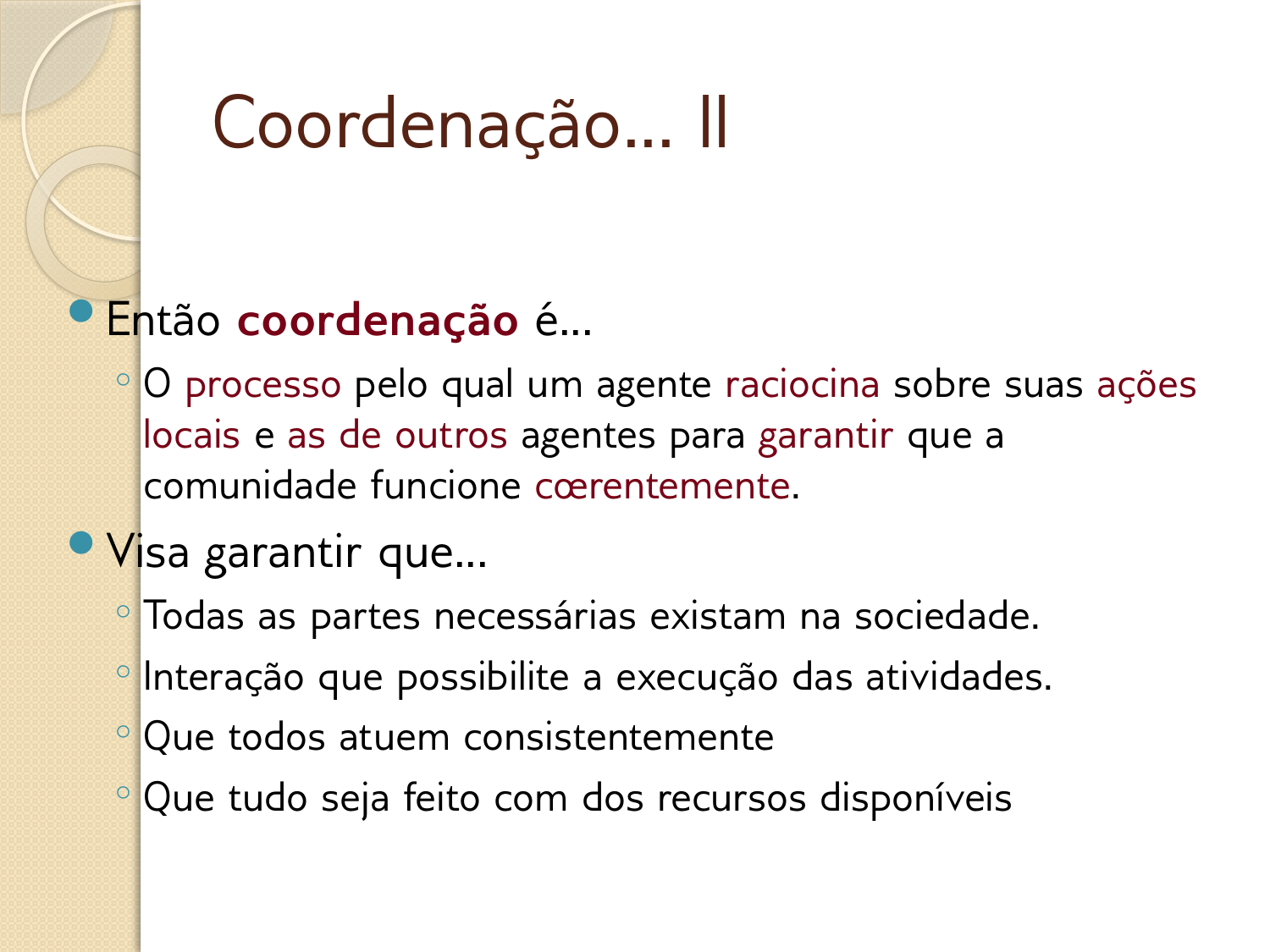

# Coordenação... II
Então coordenação é...
O processo pelo qual um agente raciocina sobre suas ações locais e as de outros agentes para garantir que a comunidade funcione coerentemente.
Visa garantir que...
Todas as partes necessárias existam na sociedade.
Interação que possibilite a execução das atividades.
Que todos atuem consistentemente
Que tudo seja feito com dos recursos disponíveis